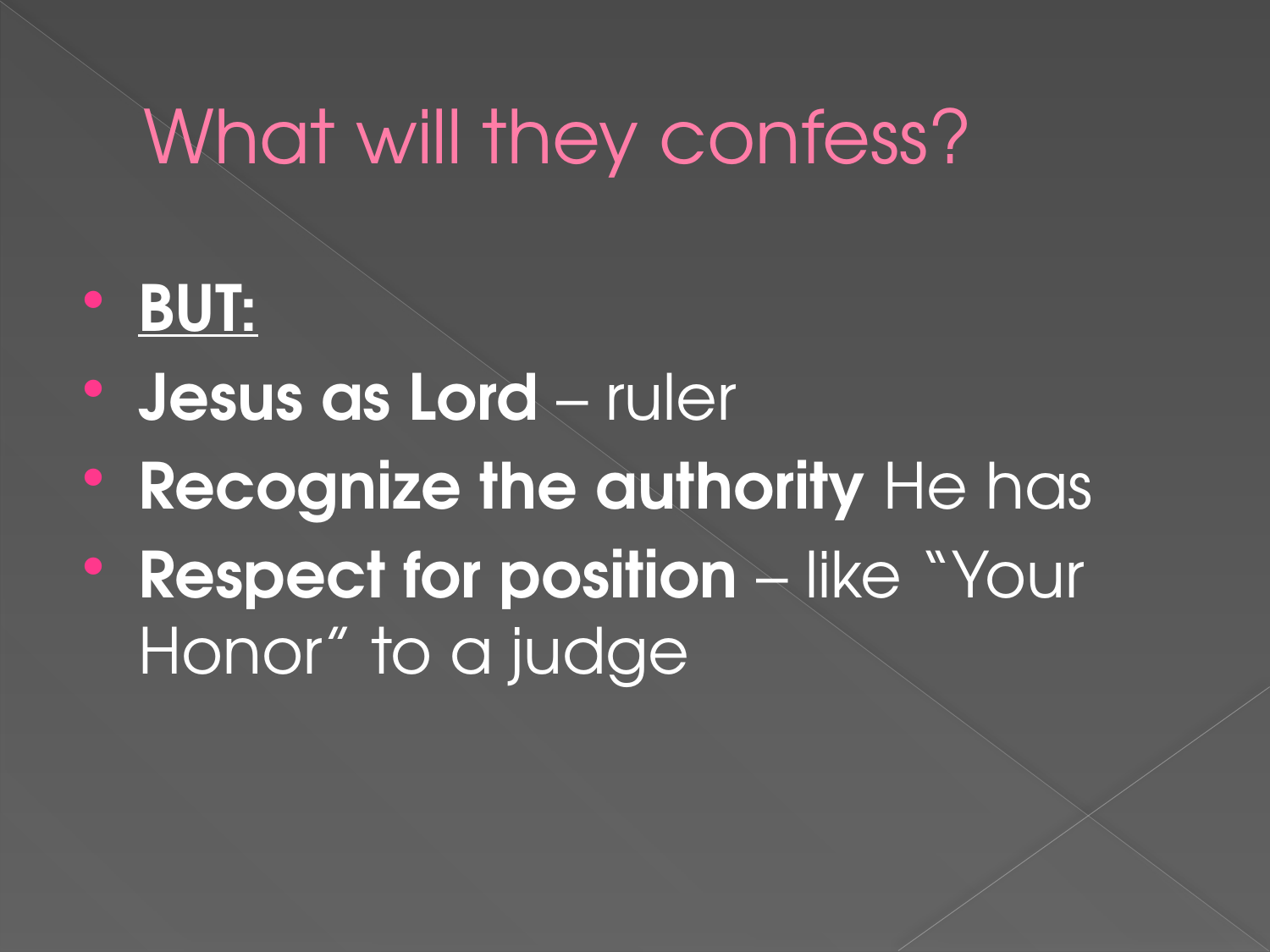

# What will they confess?
BUT:
Jesus as Lord – ruler
Recognize the authority He has
Respect for position – like “Your Honor” to a judge